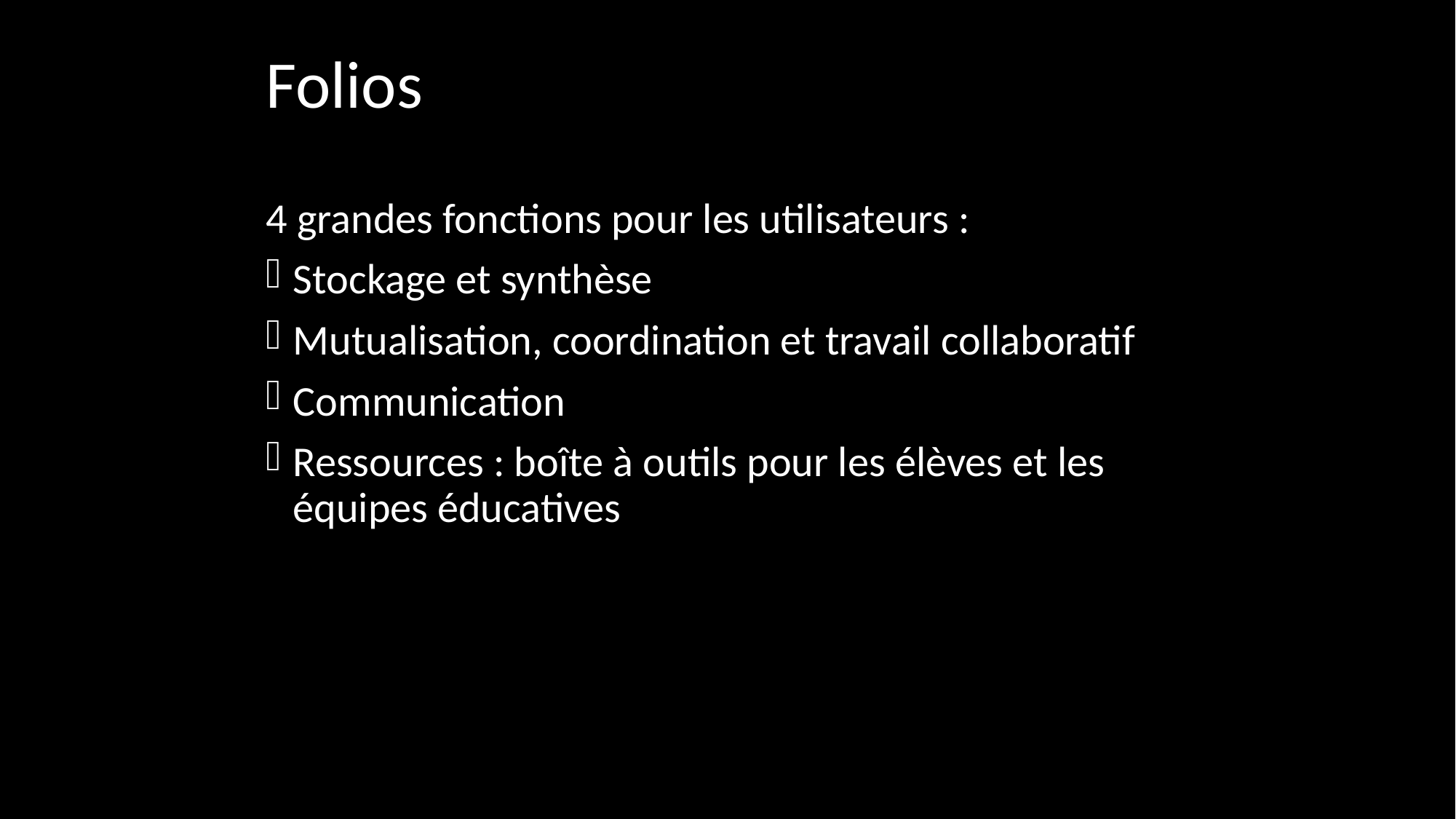

# Folios
4 grandes fonctions pour les utilisateurs :
Stockage et synthèse
Mutualisation, coordination et travail collaboratif
Communication
Ressources : boîte à outils pour les élèves et les équipes éducatives